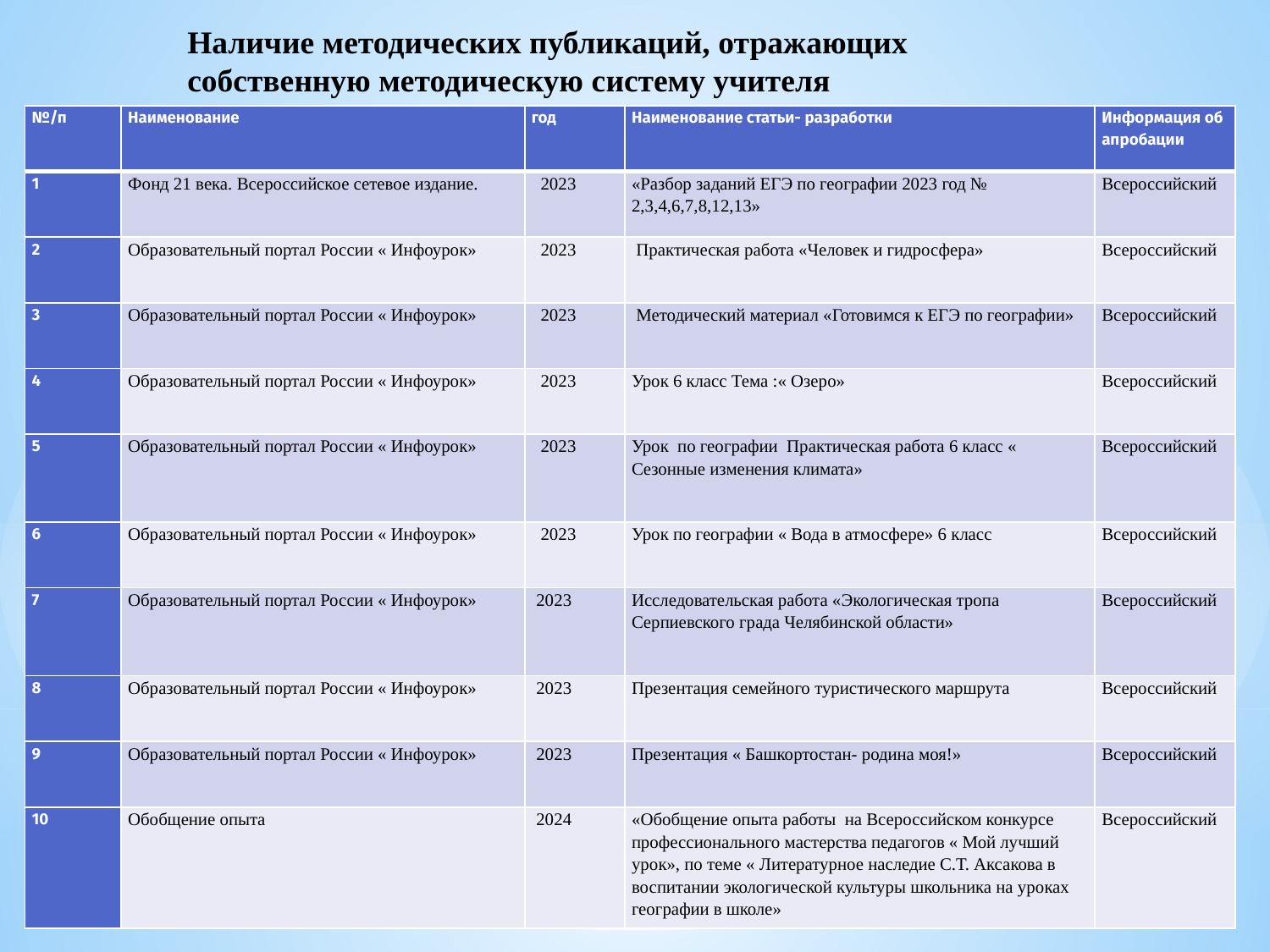

Наличие методических публикаций, отражающих
собственную методическую систему учителя
| №/п | Наименование | год | Наименование статьи- разработки | Информация об апробации |
| --- | --- | --- | --- | --- |
| 1 | Фонд 21 века. Всероссийское сетевое издание. | 2023 | «Разбор заданий ЕГЭ по географии 2023 год № 2,3,4,6,7,8,12,13» | Всероссийский |
| 2 | Образовательный портал России « Инфоурок» | 2023 | Практическая работа «Человек и гидросфера» | Всероссийский |
| 3 | Образовательный портал России « Инфоурок» | 2023 | Методический материал «Готовимся к ЕГЭ по географии» | Всероссийский |
| 4 | Образовательный портал России « Инфоурок» | 2023 | Урок 6 класс Тема :« Озеро» | Всероссийский |
| 5 | Образовательный портал России « Инфоурок» | 2023 | Урок по географии Практическая работа 6 класс « Сезонные изменения климата» | Всероссийский |
| 6 | Образовательный портал России « Инфоурок» | 2023 | Урок по географии « Вода в атмосфере» 6 класс | Всероссийский |
| 7 | Образовательный портал России « Инфоурок» | 2023 | Исследовательская работа «Экологическая тропа Серпиевского града Челябинской области» | Всероссийский |
| 8 | Образовательный портал России « Инфоурок» | 2023 | Презентация семейного туристического маршрута | Всероссийский |
| 9 | Образовательный портал России « Инфоурок» | 2023 | Презентация « Башкортостан- родина моя!» | Всероссийский |
| 10 | Обобщение опыта | 2024 | «Обобщение опыта работы на Всероссийском конкурсе профессионального мастерства педагогов « Мой лучший урок», по теме « Литературное наследие С.Т. Аксакова в воспитании экологической культуры школьника на уроках географии в школе» | Всероссийский |